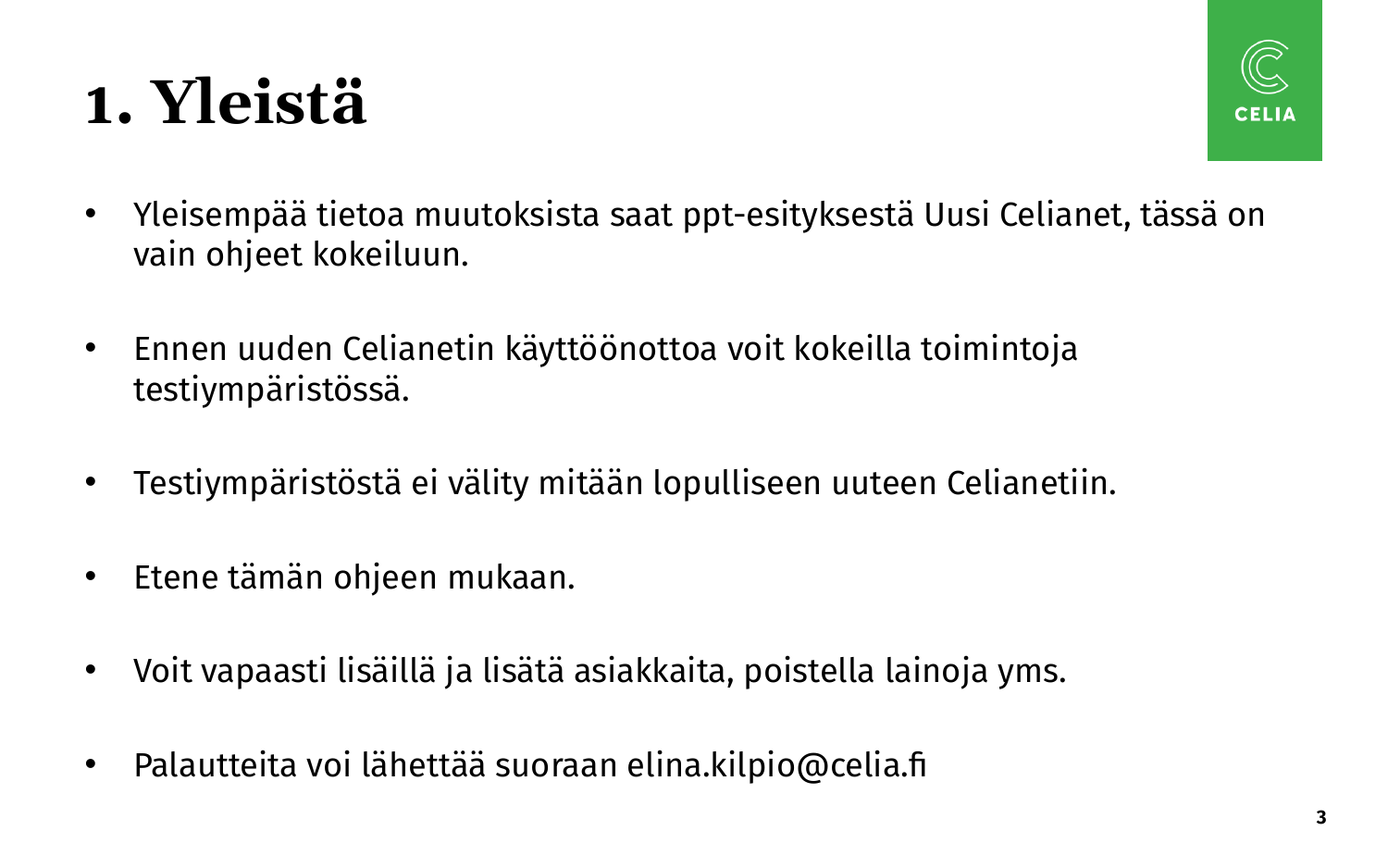

# 1. Yleistä

Yleisempää tietoa muutoksista saat ppt-esityksestä Uusi Celianet, tässä on vain ohjeet kokeiluun.

Ennen uuden Celianetin käyttöönottoa voit kokeilla toimintoja testiympäristössä.

Testiympäristöstä ei välity mitään lopulliseen uuteen Celianetiin.

Etene tämän ohjeen mukaan.

Voit vapaasti lisäillä ja lisätä asiakkaita, poistella lainoja yms.

Palautteita voi lähettää suoraan elina.kilpio@celia.fi

3